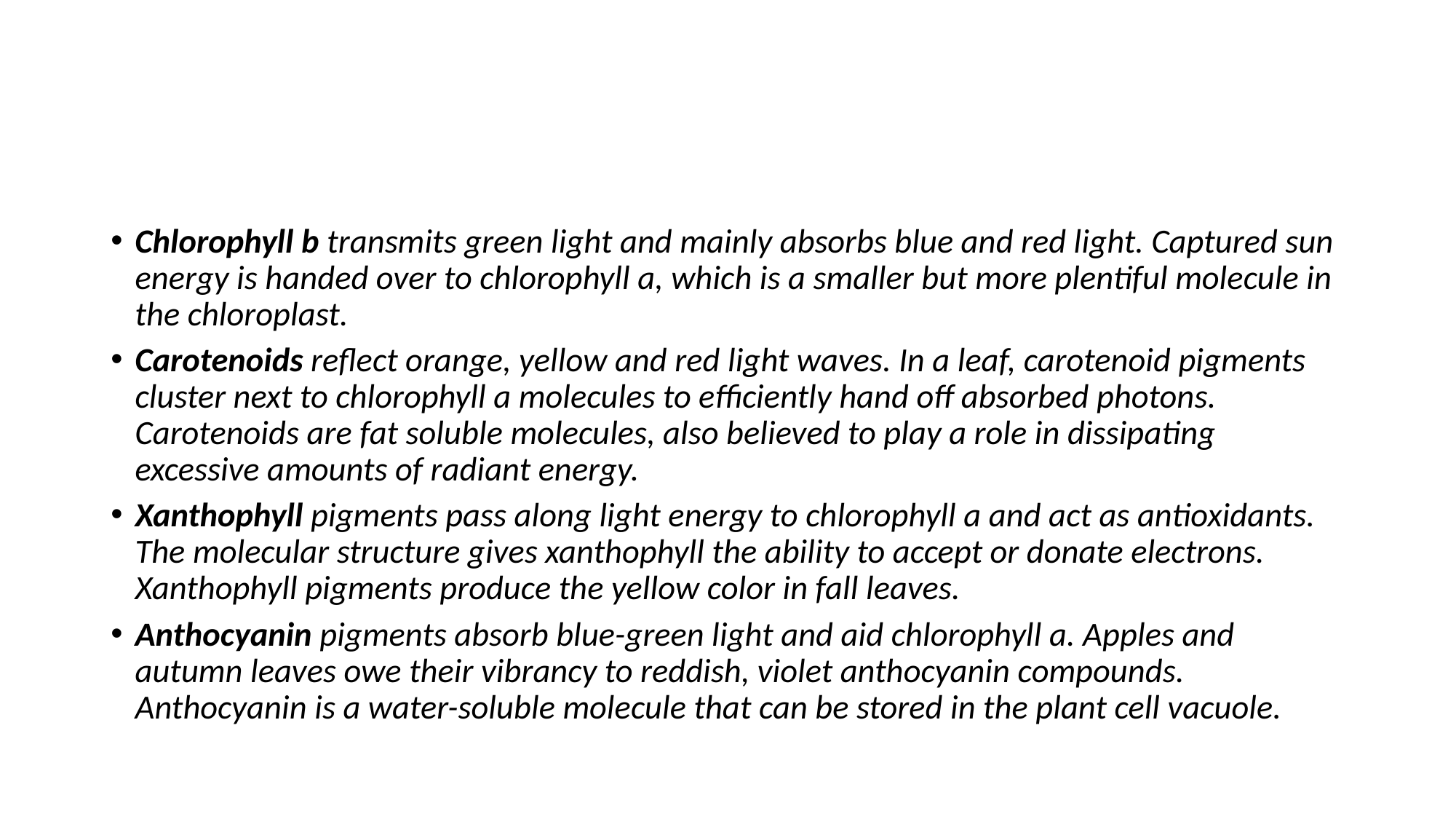

#
Chlorophyll b transmits green light and mainly absorbs blue and red light. Captured sun energy is handed over to chlorophyll a, which is a smaller but more plentiful molecule in the chloroplast.
Carotenoids reflect orange, yellow and red light waves. In a leaf, carotenoid pigments cluster next to chlorophyll a molecules to efficiently hand off absorbed photons. Carotenoids are fat soluble molecules, also believed to play a role in dissipating excessive amounts of radiant energy.
Xanthophyll pigments pass along light energy to chlorophyll a and act as antioxidants. The molecular structure gives xanthophyll the ability to accept or donate electrons. Xanthophyll pigments produce the yellow color in fall leaves.
Anthocyanin pigments absorb blue-green light and aid chlorophyll a. Apples and autumn leaves owe their vibrancy to reddish, violet anthocyanin compounds. Anthocyanin is a water-soluble molecule that can be stored in the plant cell vacuole.